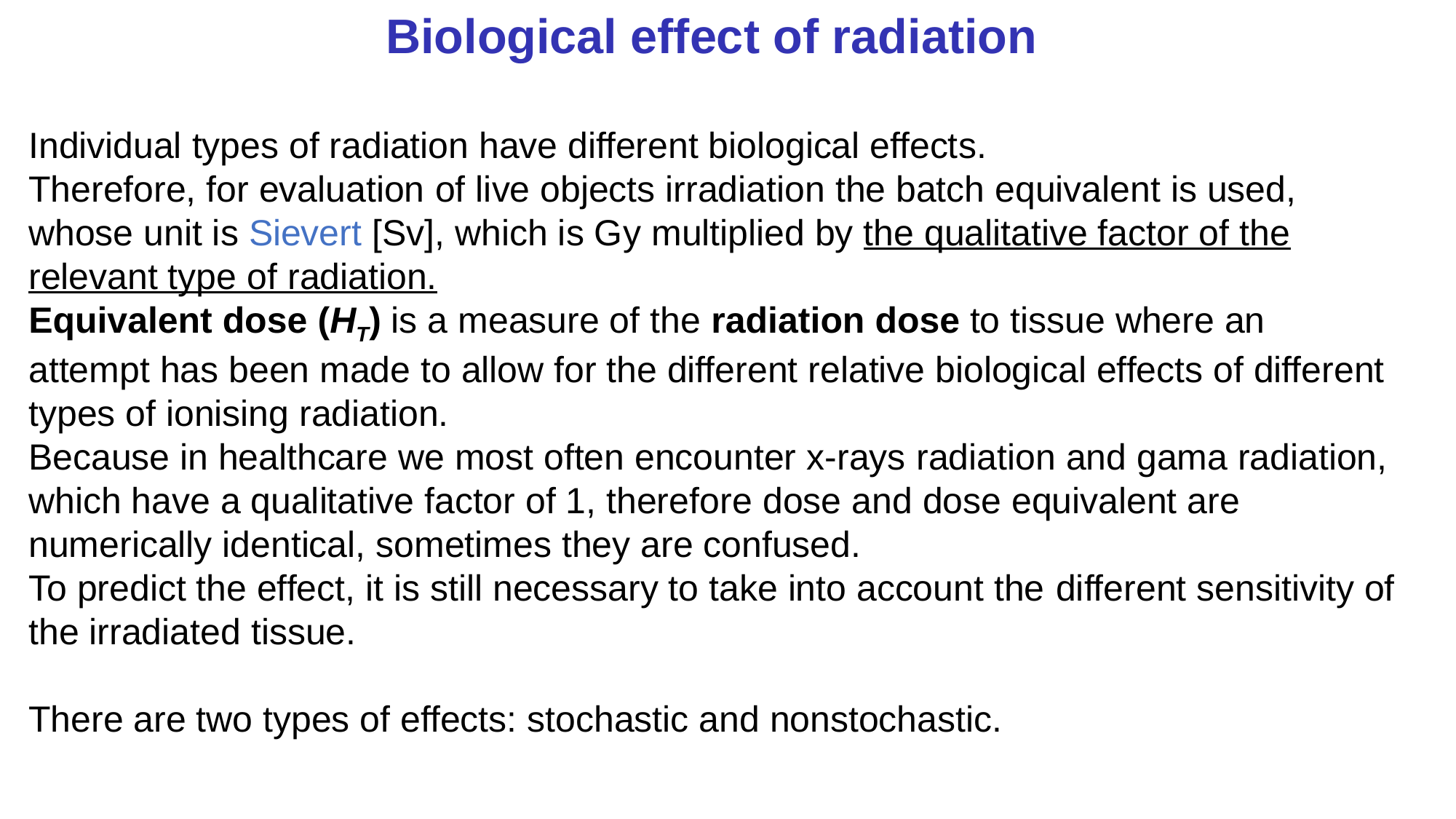

Biological effect of radiation

Individual types of radiation have different biological effects.
Therefore, for evaluation of live objects irradiation the batch equivalent is used, whose unit is Sievert [Sv], which is Gy multiplied by the qualitative factor of the relevant type of radiation.
Equivalent dose (HT) is a measure of the radiation dose to tissue where an attempt has been made to allow for the different relative biological effects of different types of ionising radiation.
Because in healthcare we most often encounter x-rays radiation and gama radiation, which have a qualitative factor of 1, therefore dose and dose equivalent are numerically identical, sometimes they are confused.
To predict the effect, it is still necessary to take into account the different sensitivity of the irradiated tissue.

There are two types of effects: stochastic and nonstochastic.